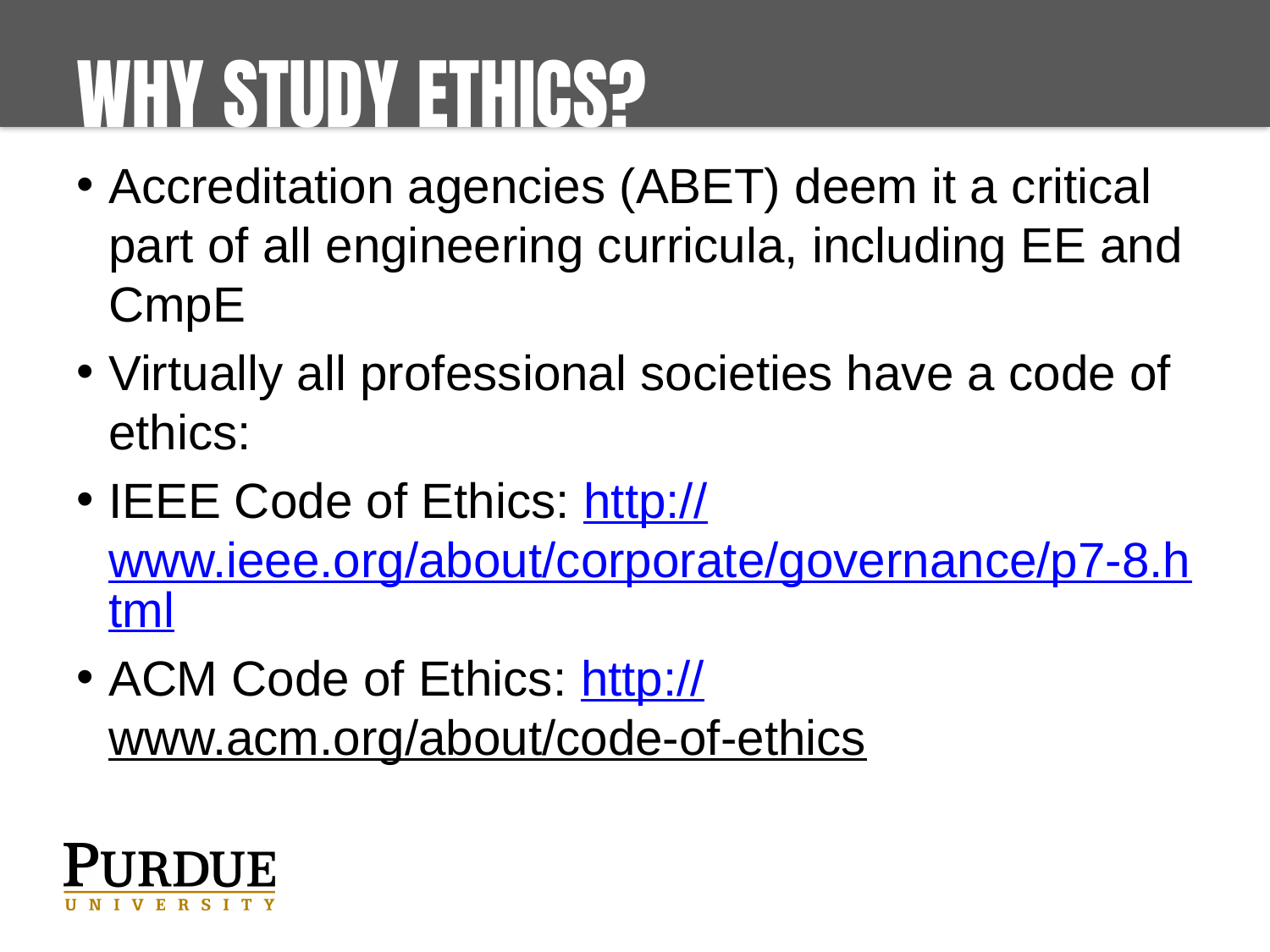

# Why Study Ethics?
Accreditation agencies (ABET) deem it a critical part of all engineering curricula, including EE and CmpE
Virtually all professional societies have a code of ethics:
IEEE Code of Ethics: http://www.ieee.org/about/corporate/governance/p7-8.html
ACM Code of Ethics: http://www.acm.org/about/code-of-ethics